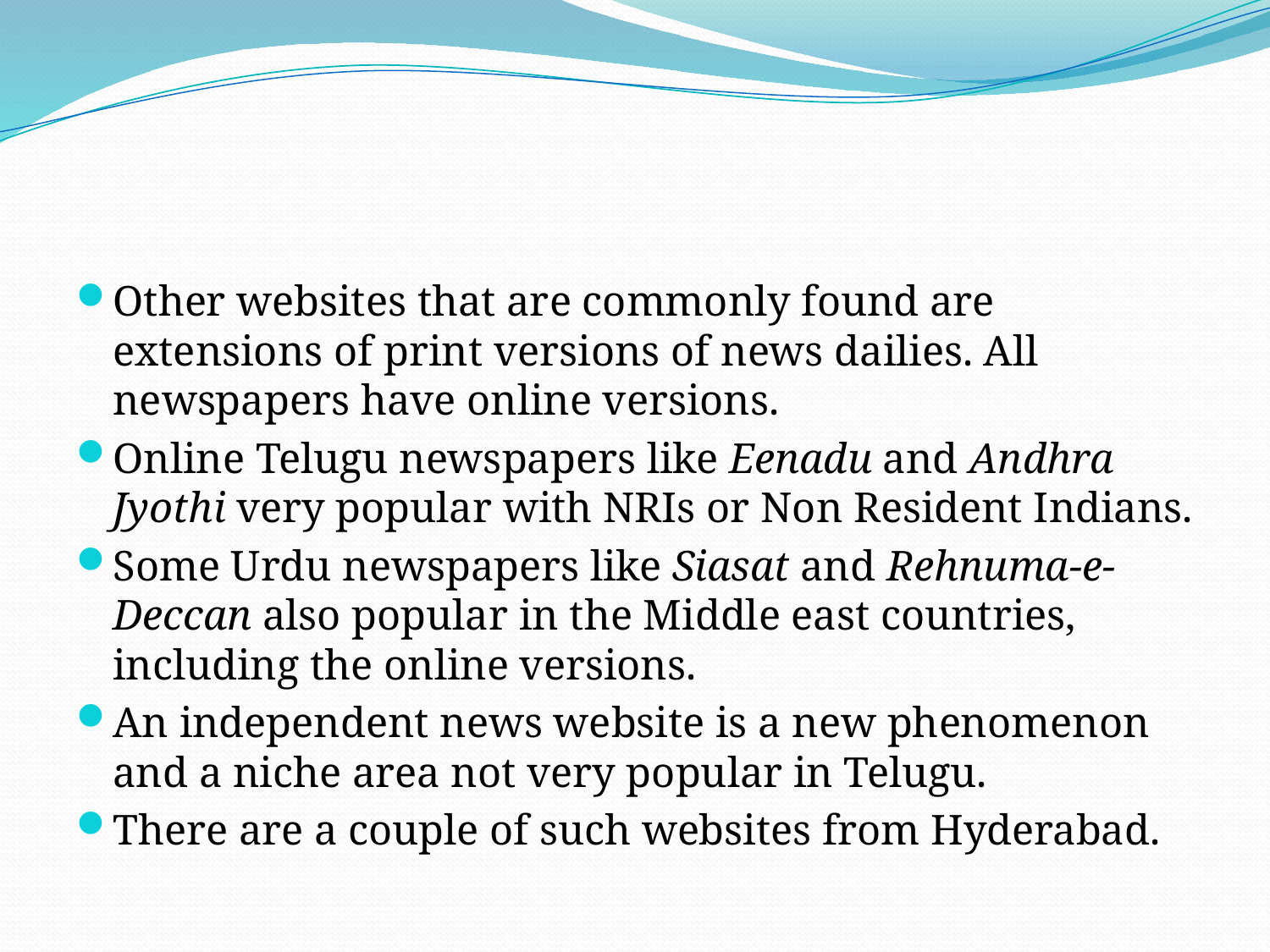

#
Other websites that are commonly found are extensions of print versions of news dailies. All newspapers have online versions.
Online Telugu newspapers like Eenadu and Andhra Jyothi very popular with NRIs or Non Resident Indians.
Some Urdu newspapers like Siasat and Rehnuma-e-Deccan also popular in the Middle east countries, including the online versions.
An independent news website is a new phenomenon and a niche area not very popular in Telugu.
There are a couple of such websites from Hyderabad.